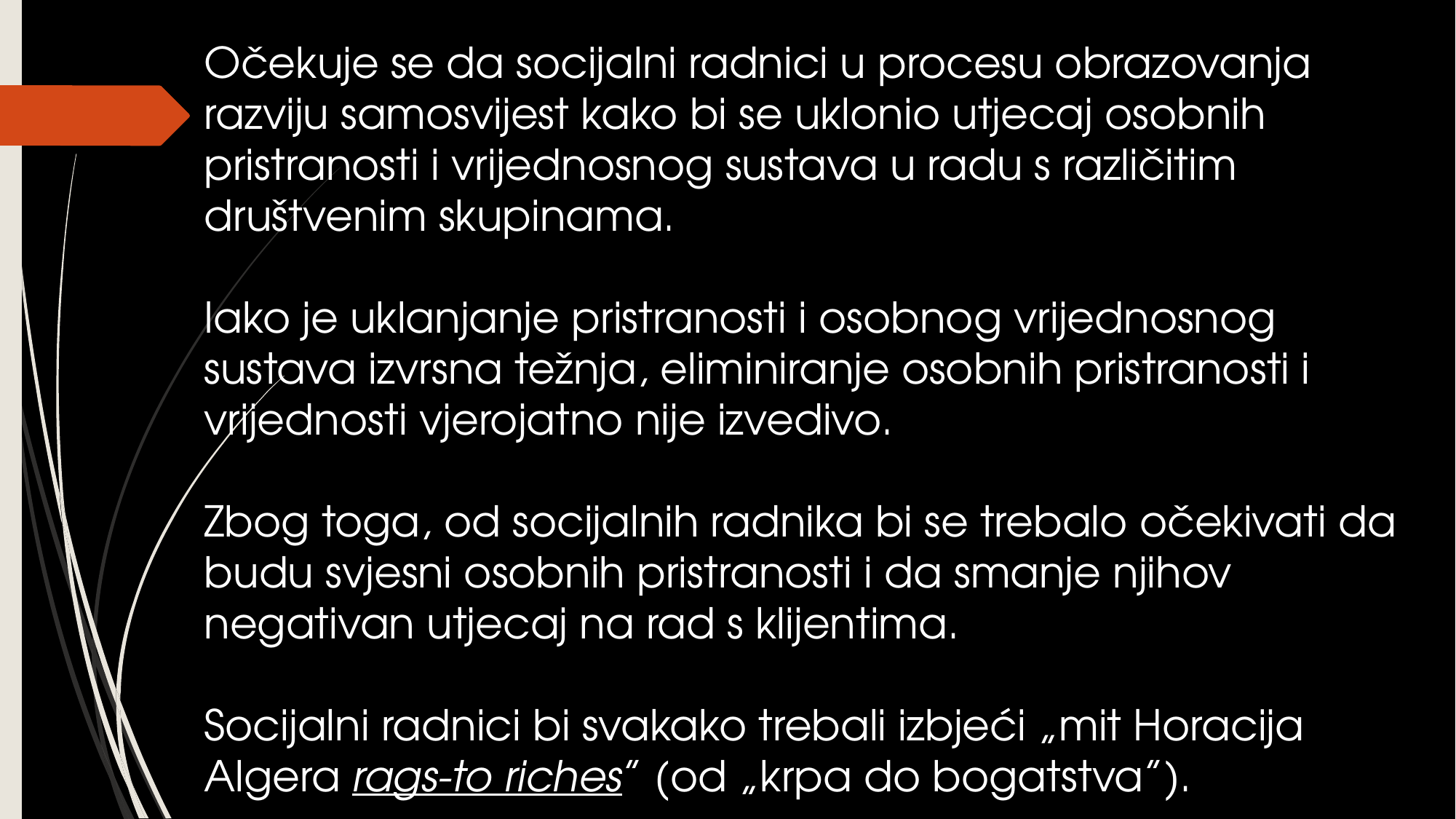

Očekuje se da socijalni radnici u procesu obrazovanja razviju samosvijest kako bi se uklonio utjecaj osobnih pristranosti i vrijednosnog sustava u radu s različitim društvenim skupinama.

Iako je uklanjanje pristranosti i osobnog vrijednosnog sustava izvrsna težnja, eliminiranje osobnih pristranosti i vrijednosti vjerojatno nije izvedivo.

Zbog toga, od socijalnih radnika bi se trebalo očekivati da budu svjesni osobnih pristranosti i da smanje njihov negativan utjecaj na rad s klijentima.

Socijalni radnici bi svakako trebali izbjeći „mit Horacija Algera rags-to riches” (od „krpa do bogatstva”).